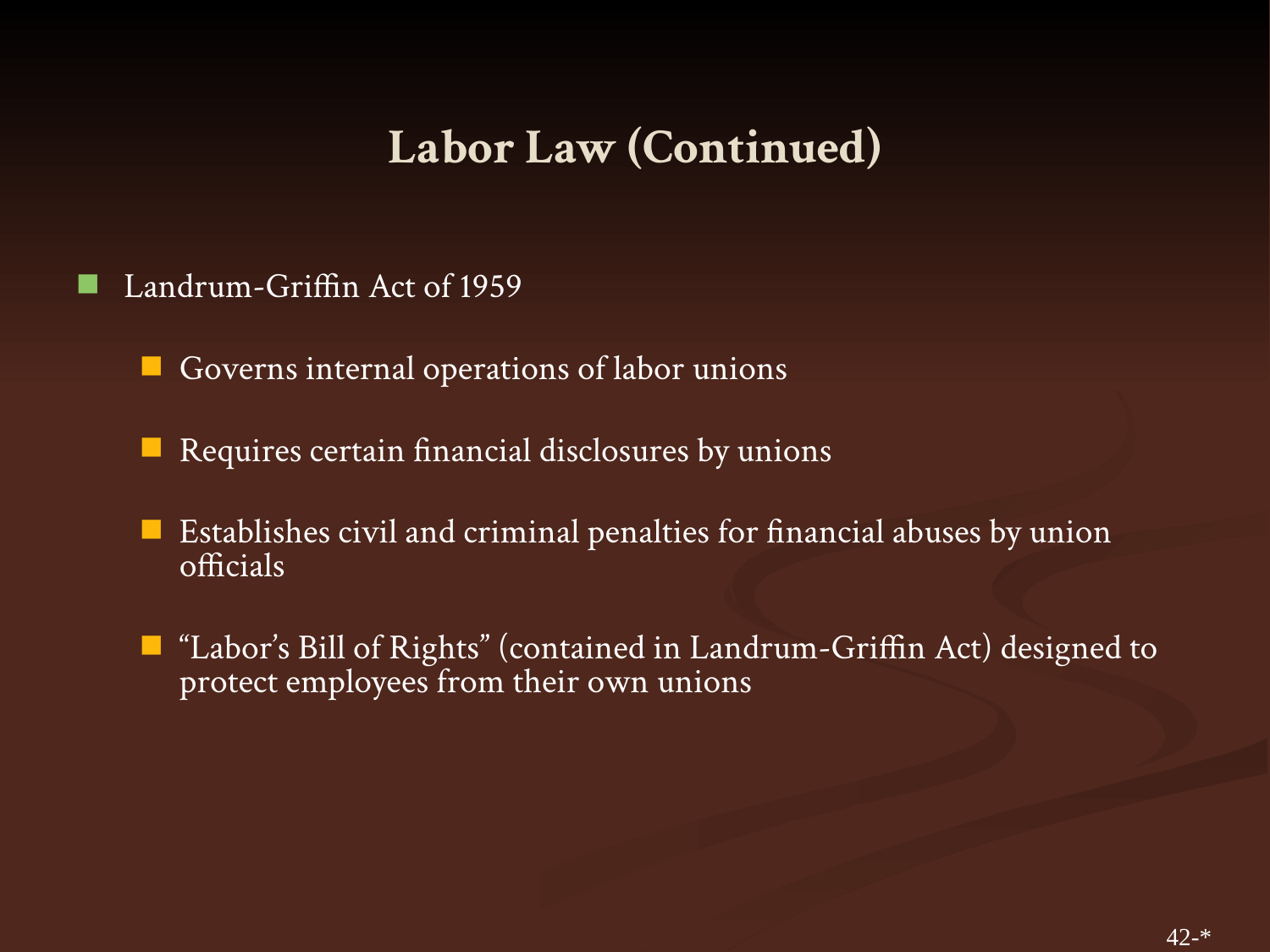

# Labor Law (Continued)
Landrum-Griffin Act of 1959

Governs internal operations of labor unions

Requires certain financial disclosures by unions

Establishes civil and criminal penalties for financial abuses by union officials

“Labor’s Bill of Rights” (contained in Landrum-Griffin Act) designed to protect employees from their own unions

42-*